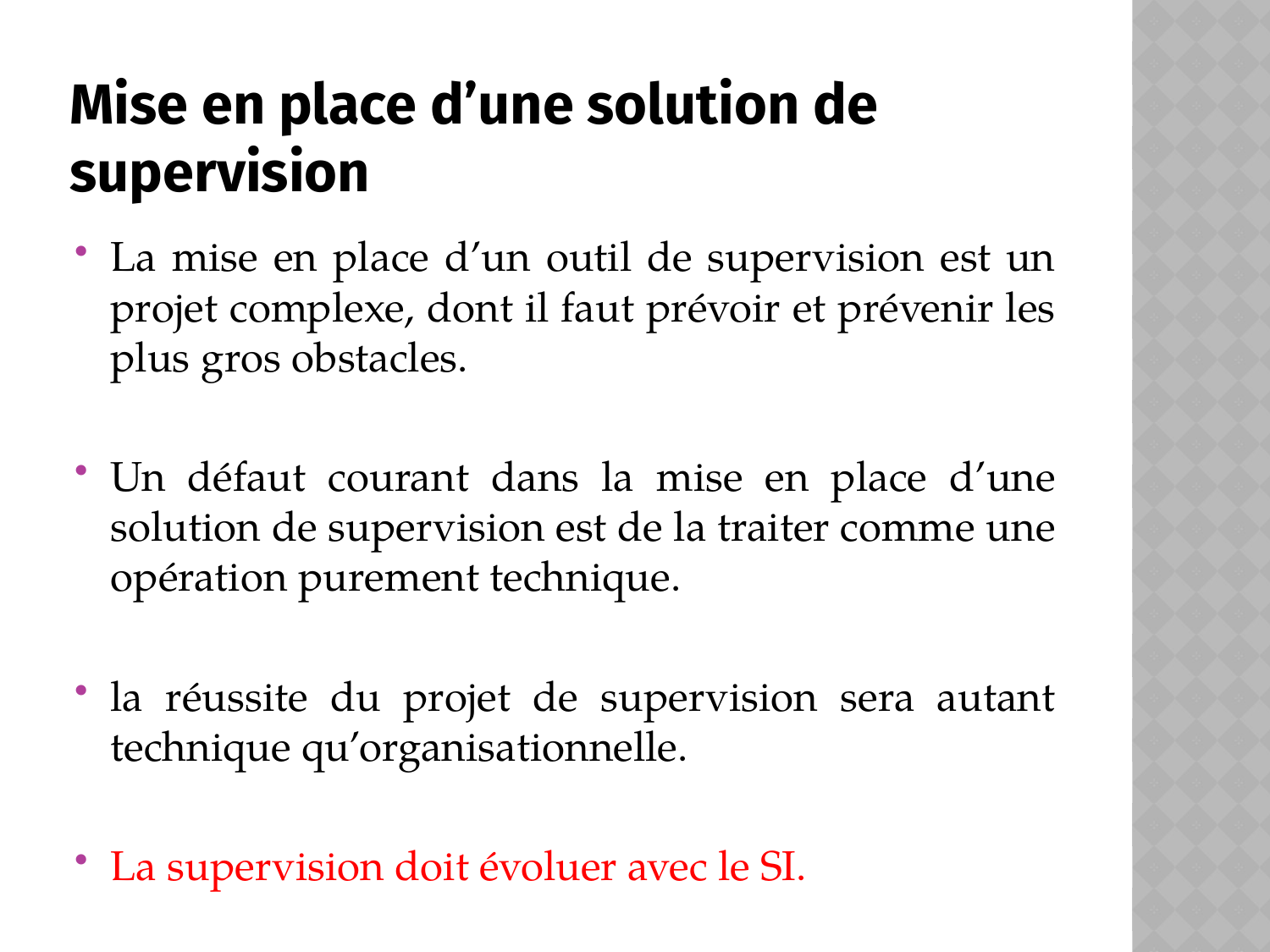

# Mise en place d’une solution de supervision
La mise en place d’un outil de supervision est un projet complexe, dont il faut prévoir et prévenir les plus gros obstacles.

Un défaut courant dans la mise en place d’une solution de supervision est de la traiter comme une opération purement technique.

la réussite du projet de supervision sera autant technique qu’organisationnelle.

La supervision doit évoluer avec le SI.